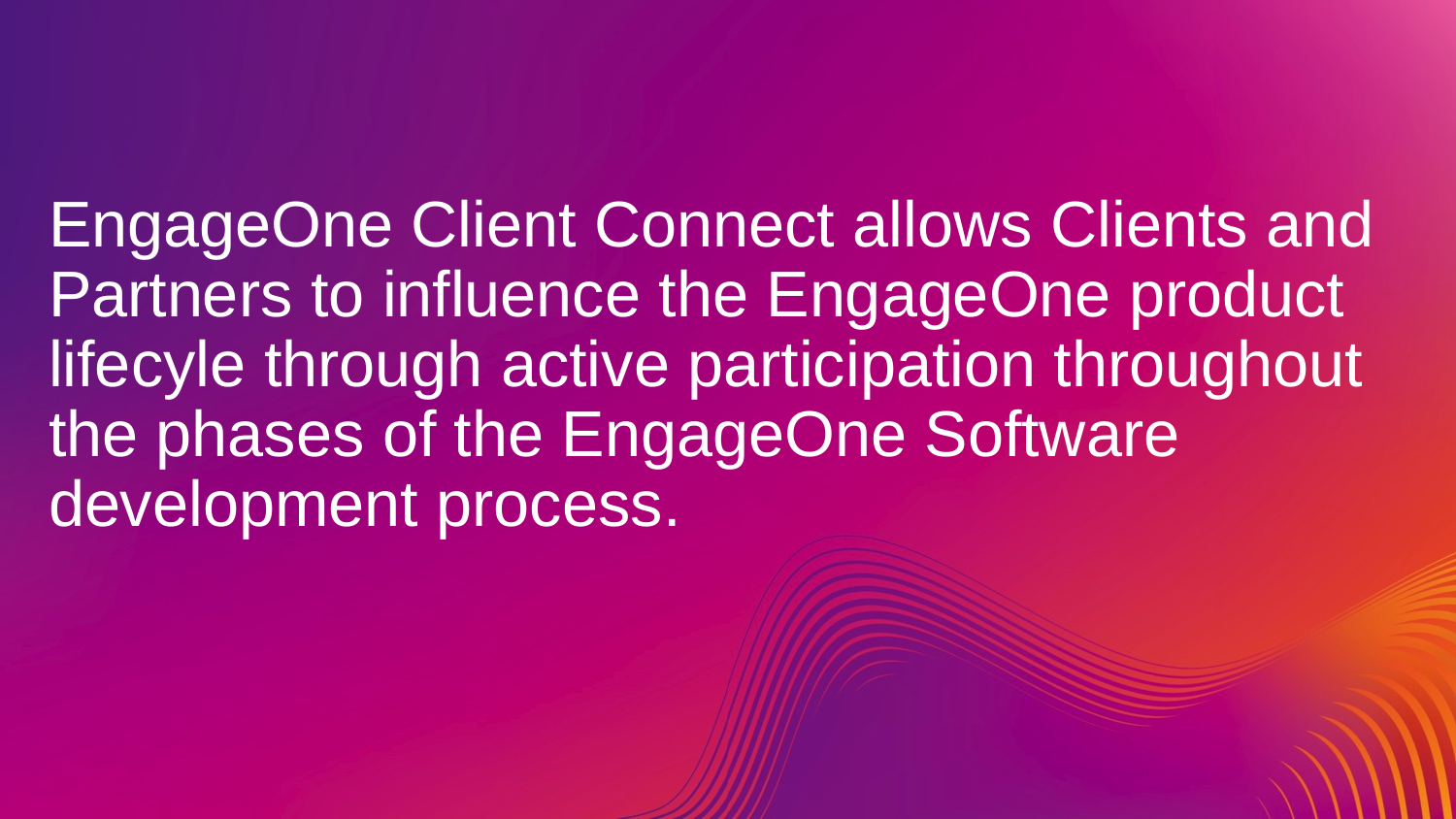

# EngageOne Client Connect allows Clients and Partners to influence the EngageOne product lifecyle through active participation throughout the phases of the EngageOne Software development process.